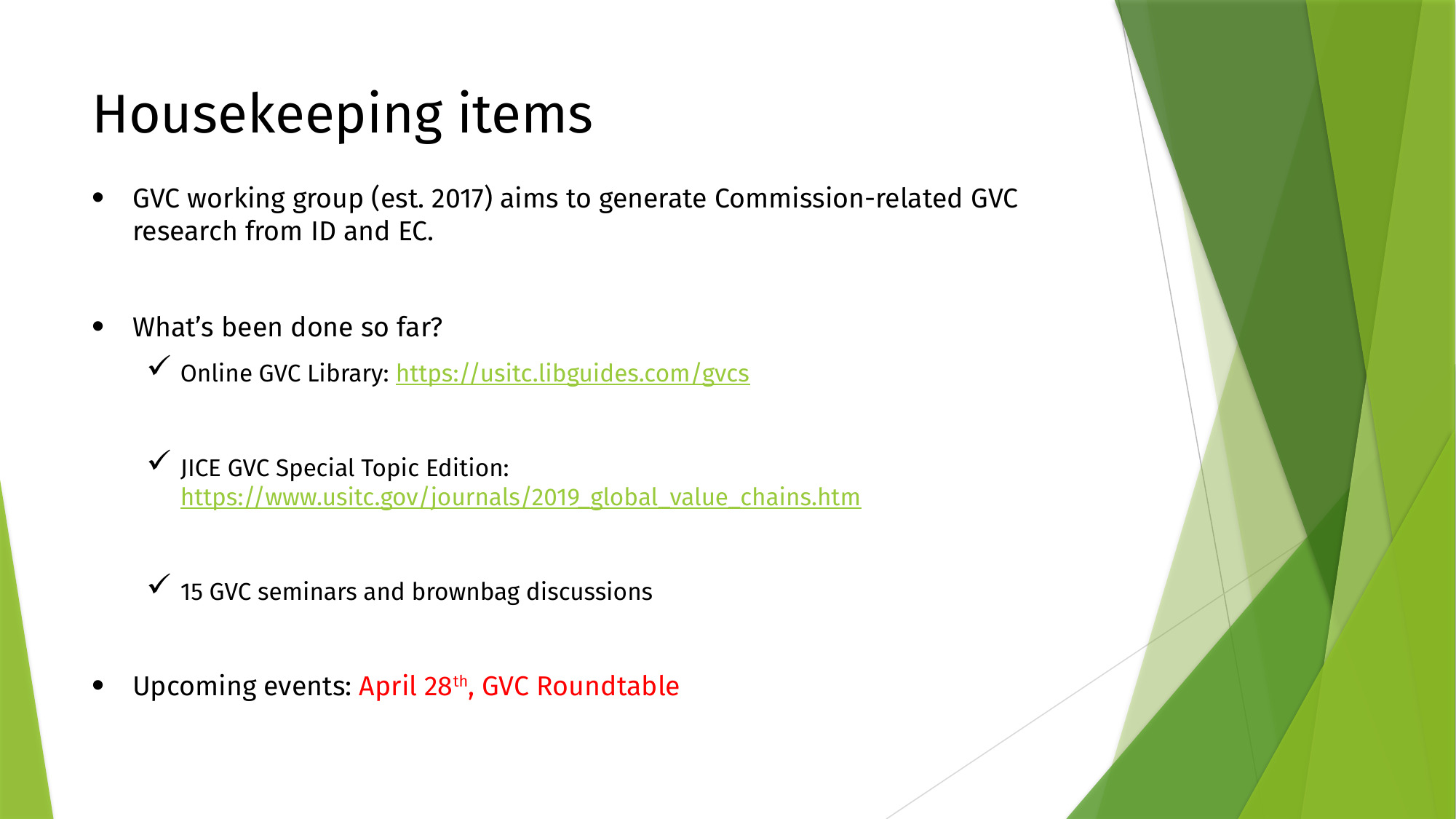

# Housekeeping items
GVC working group (est. 2017) aims to generate Commission-related GVC research from ID and EC.

What’s been done so far?
Online GVC Library: https://usitc.libguides.com/gvcs

JICE GVC Special Topic Edition: https://www.usitc.gov/journals/2019_global_value_chains.htm

15 GVC seminars and brownbag discussions

Upcoming events: April 28th, GVC Roundtable